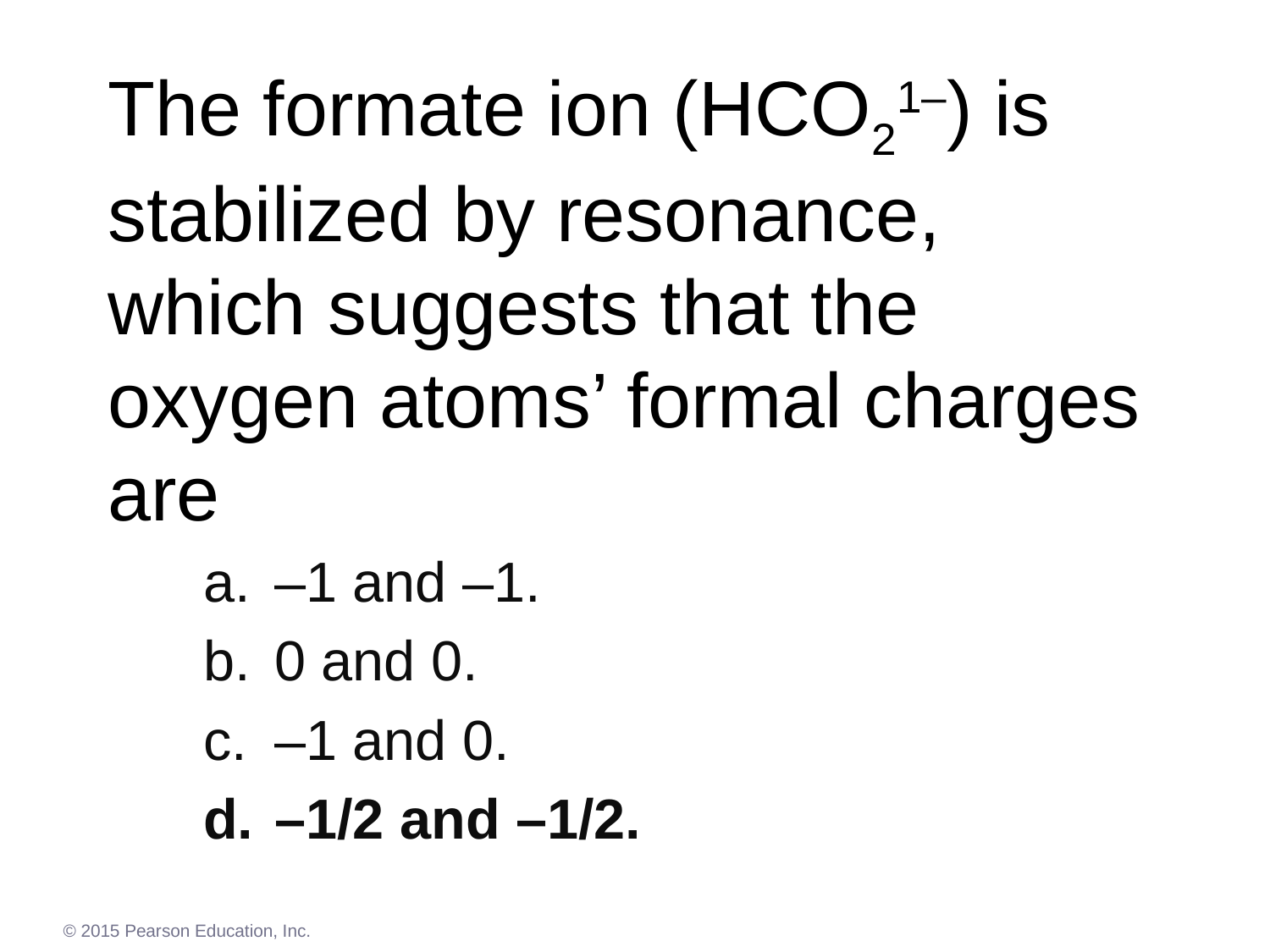

# The formate ion (HCO21–) is stabilized by resonance, which suggests that the oxygen atoms’ formal charges are
–1 and –1.
0 and 0.
–1 and 0.
–1/2 and –1/2.